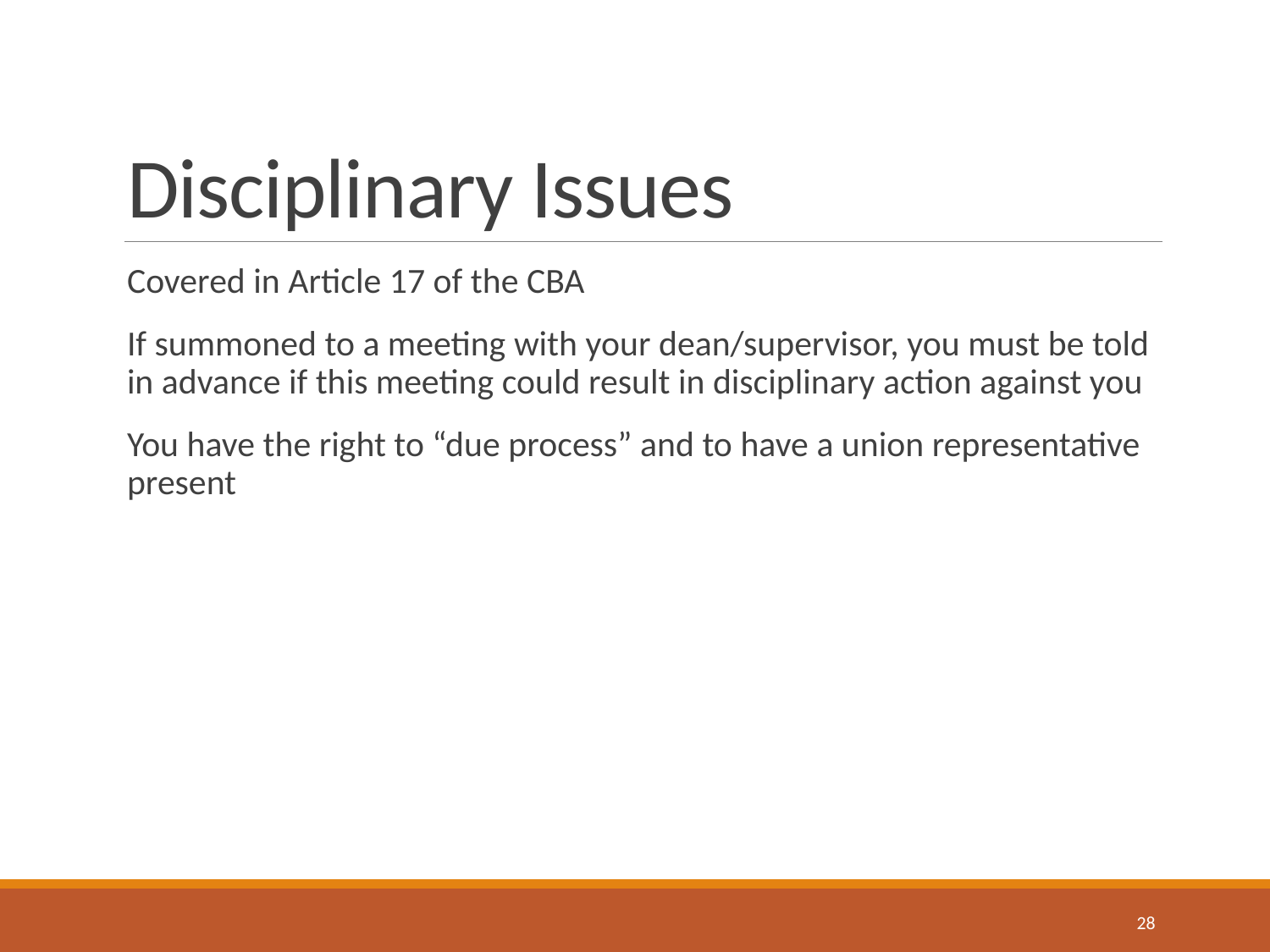

# Disciplinary Issues
Covered in Article 17 of the CBA
If summoned to a meeting with your dean/supervisor, you must be told in advance if this meeting could result in disciplinary action against you
You have the right to “due process” and to have a union representative present
28